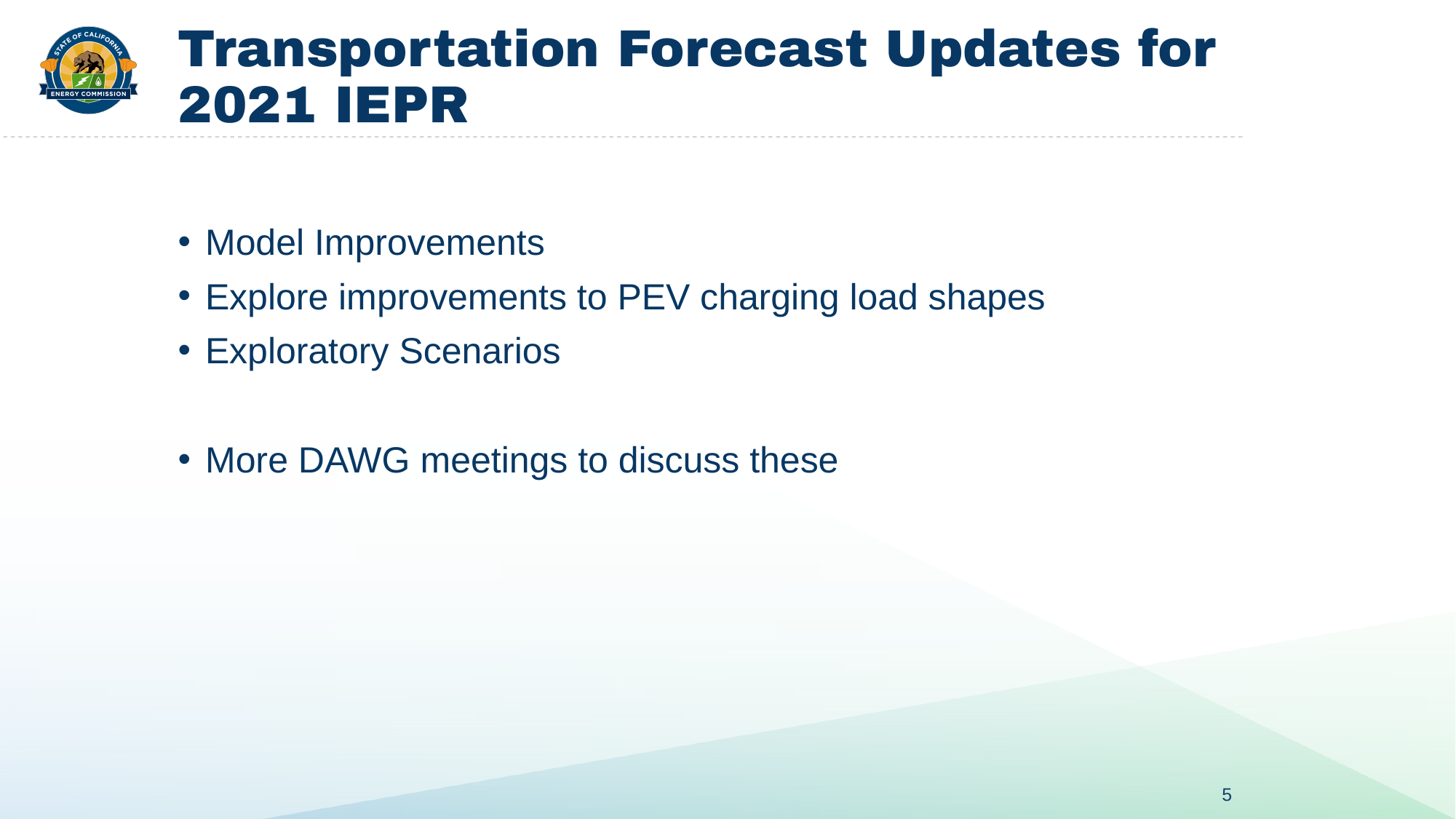

# Transportation Forecast Updates for 2021 IEPR
Model Improvements
Explore improvements to PEV charging load shapes
Exploratory Scenarios

More DAWG meetings to discuss these
5